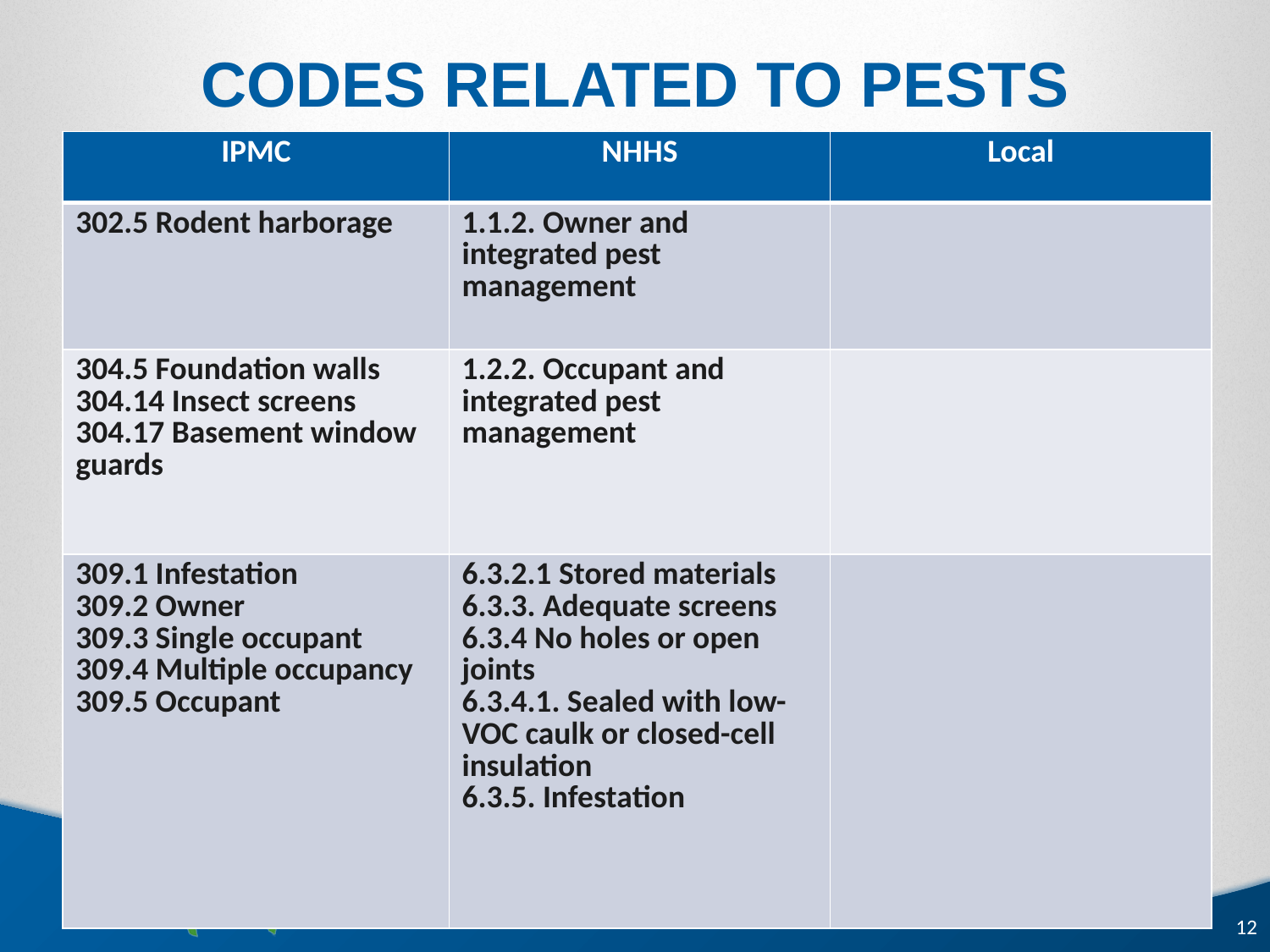

# Codes Related to Pests
| IPMC | NHHS | Local |
| --- | --- | --- |
| 302.5 Rodent harborage | 1.1.2. Owner and integrated pest management |  |
| 304.5 Foundation walls 304.14 Insect screens 304.17 Basement window guards | 1.2.2. Occupant and integrated pest management |  |
| 309.1 Infestation 309.2 Owner 309.3 Single occupant 309.4 Multiple occupancy 309.5 Occupant | 6.3.2.1 Stored materials 6.3.3. Adequate screens 6.3.4 No holes or open joints 6.3.4.1. Sealed with low-VOC caulk or closed-cell insulation 6.3.5. Infestation |  |
12